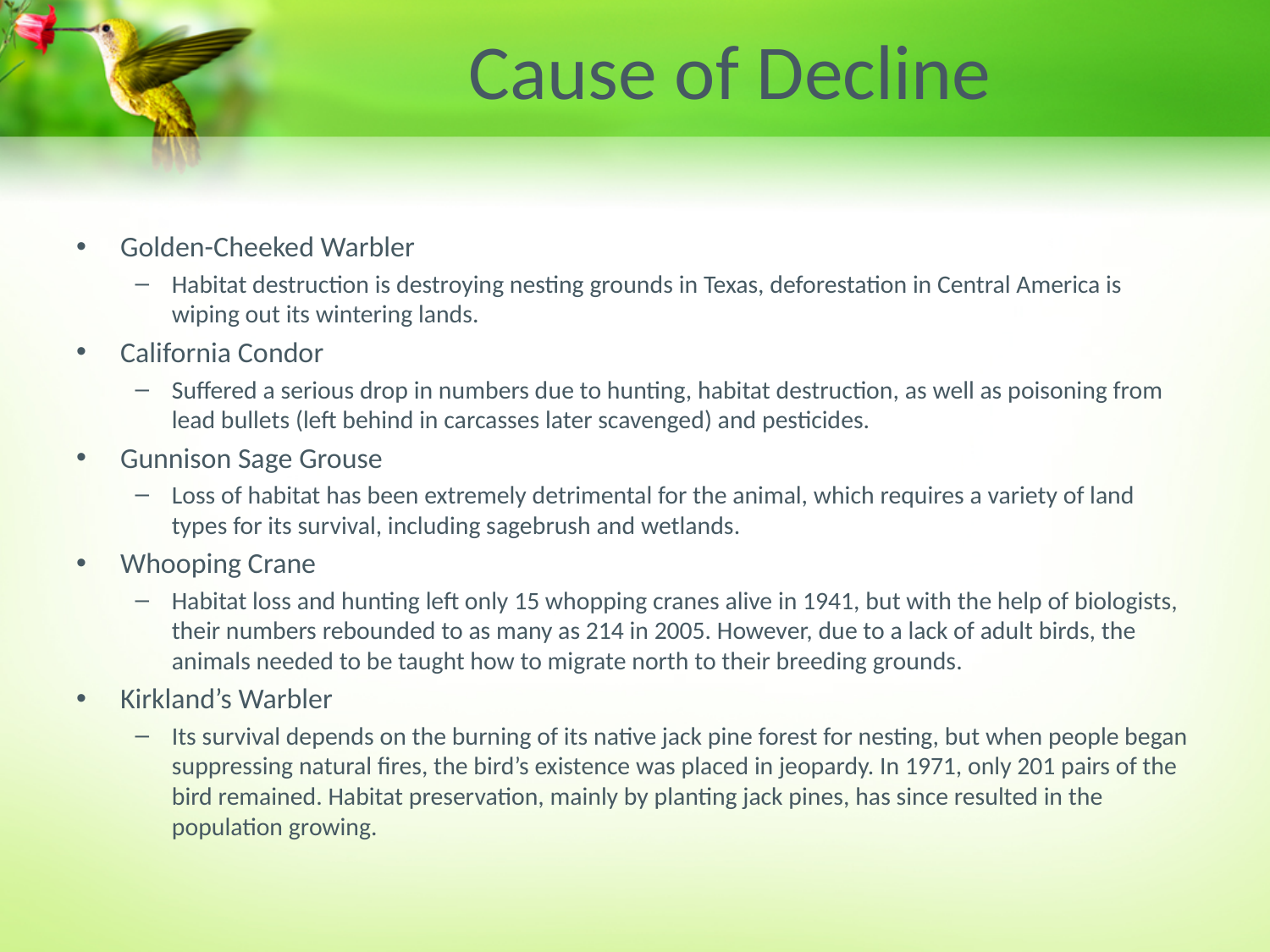

# Cause of Decline
Golden-Cheeked Warbler
Habitat destruction is destroying nesting grounds in Texas, deforestation in Central America is wiping out its wintering lands.
California Condor
Suffered a serious drop in numbers due to hunting, habitat destruction, as well as poisoning from lead bullets (left behind in carcasses later scavenged) and pesticides.
Gunnison Sage Grouse
Loss of habitat has been extremely detrimental for the animal, which requires a variety of land types for its survival, including sagebrush and wetlands.
Whooping Crane
Habitat loss and hunting left only 15 whopping cranes alive in 1941, but with the help of biologists, their numbers rebounded to as many as 214 in 2005. However, due to a lack of adult birds, the animals needed to be taught how to migrate north to their breeding grounds.
Kirkland’s Warbler
Its survival depends on the burning of its native jack pine forest for nesting, but when people began suppressing natural fires, the bird’s existence was placed in jeopardy. In 1971, only 201 pairs of the bird remained. Habitat preservation, mainly by planting jack pines, has since resulted in the population growing.